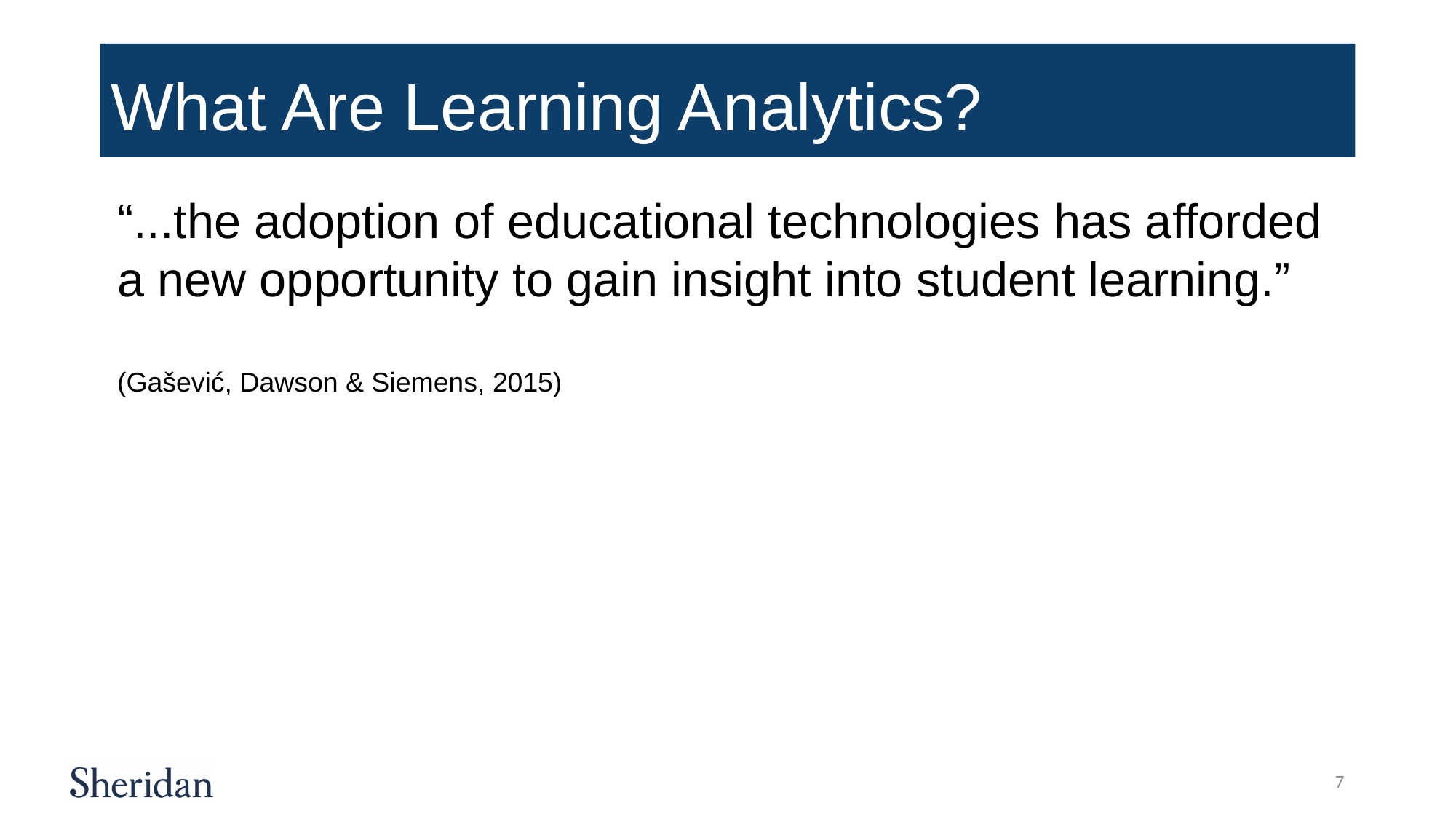

# What Are Learning Analytics?
“...the adoption of educational technologies has afforded a new opportunity to gain insight into student learning.”

(Gašević, Dawson & Siemens, 2015)

​

7